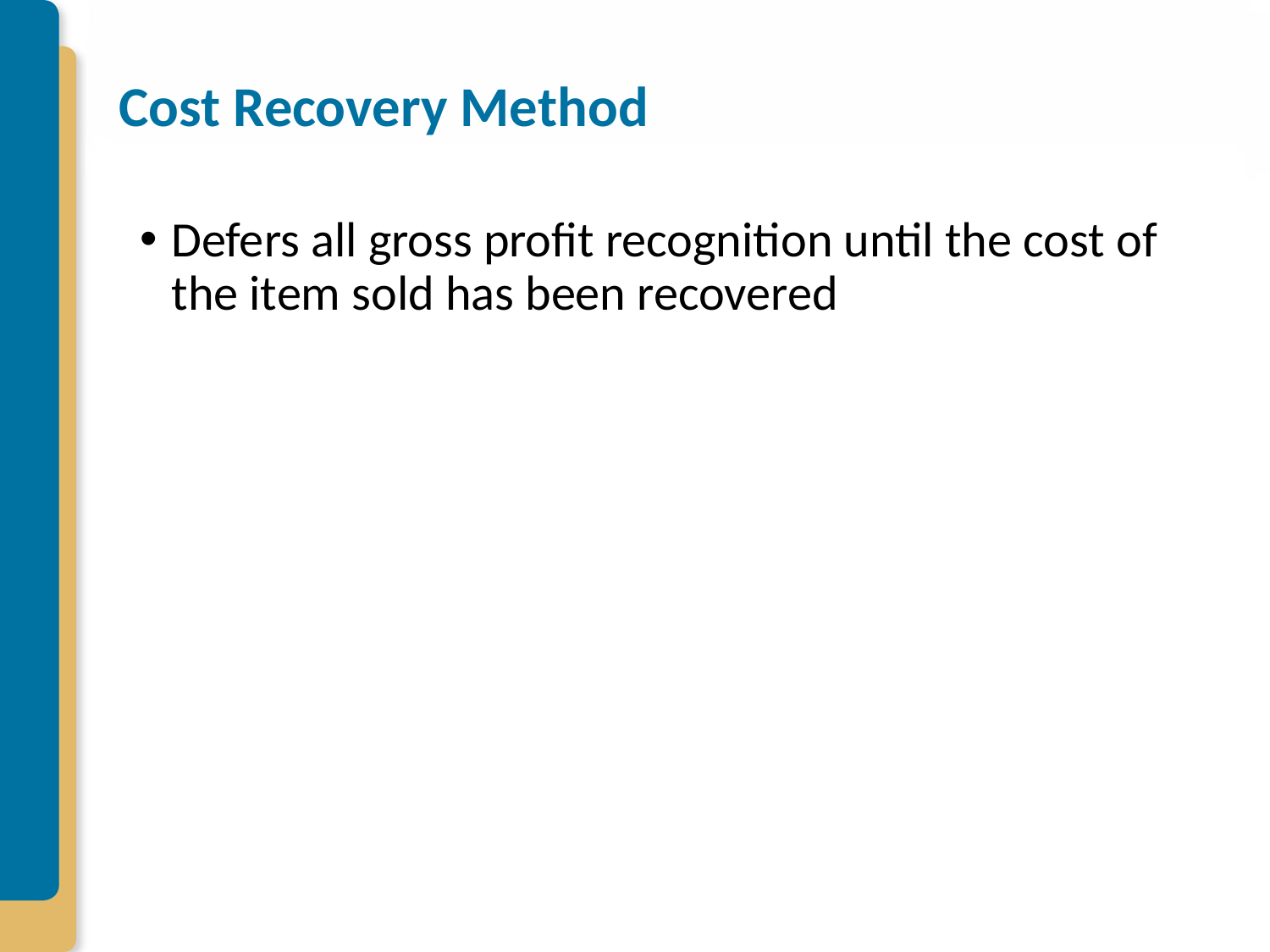

# Cost Recovery Method
Defers all gross profit recognition until the cost of the item sold has been recovered